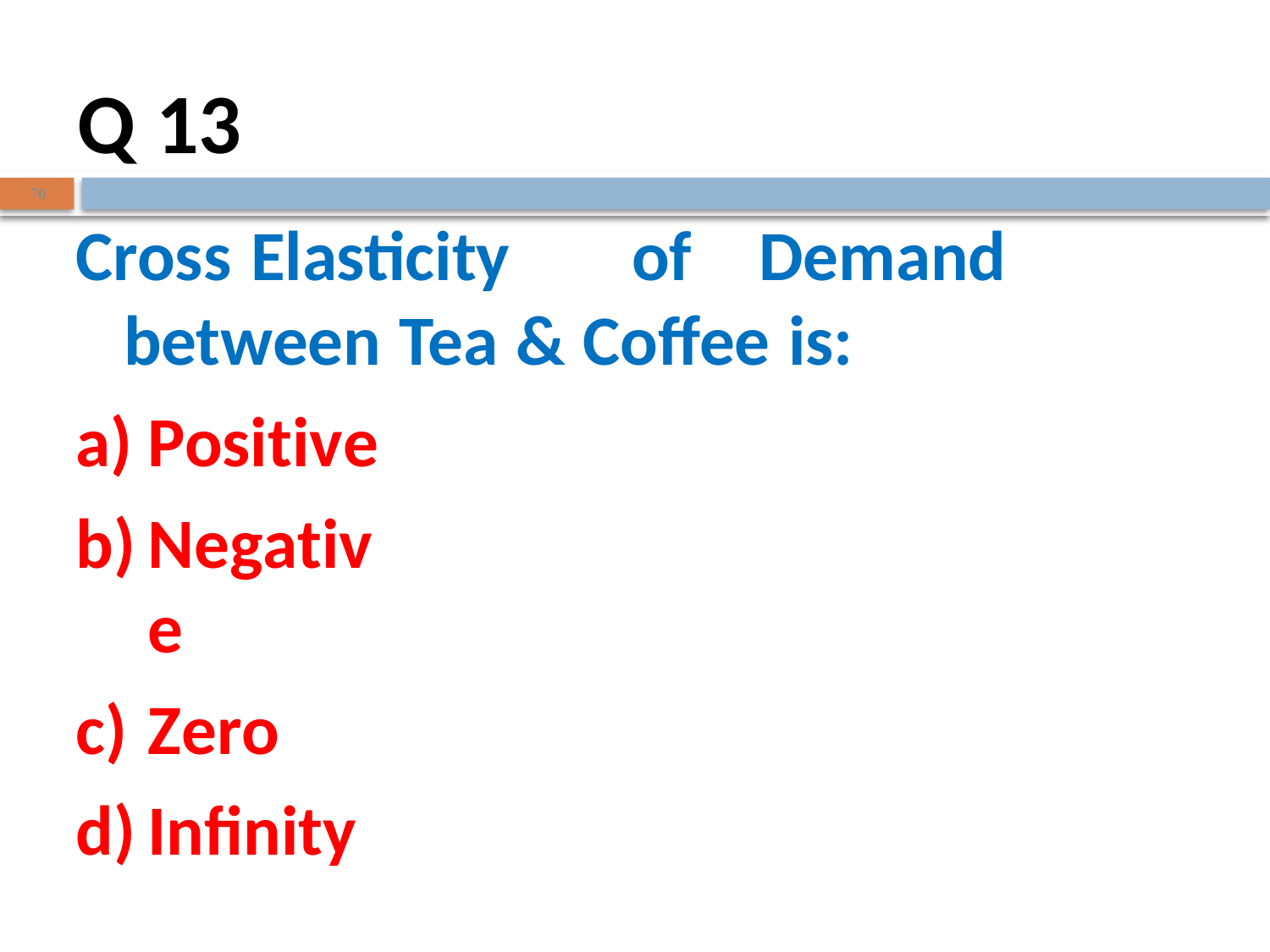

Q 13
70
Cross	Elasticity	of	Demand	between Tea & Coffee is:
Positive
Negative
Zero
Infinity